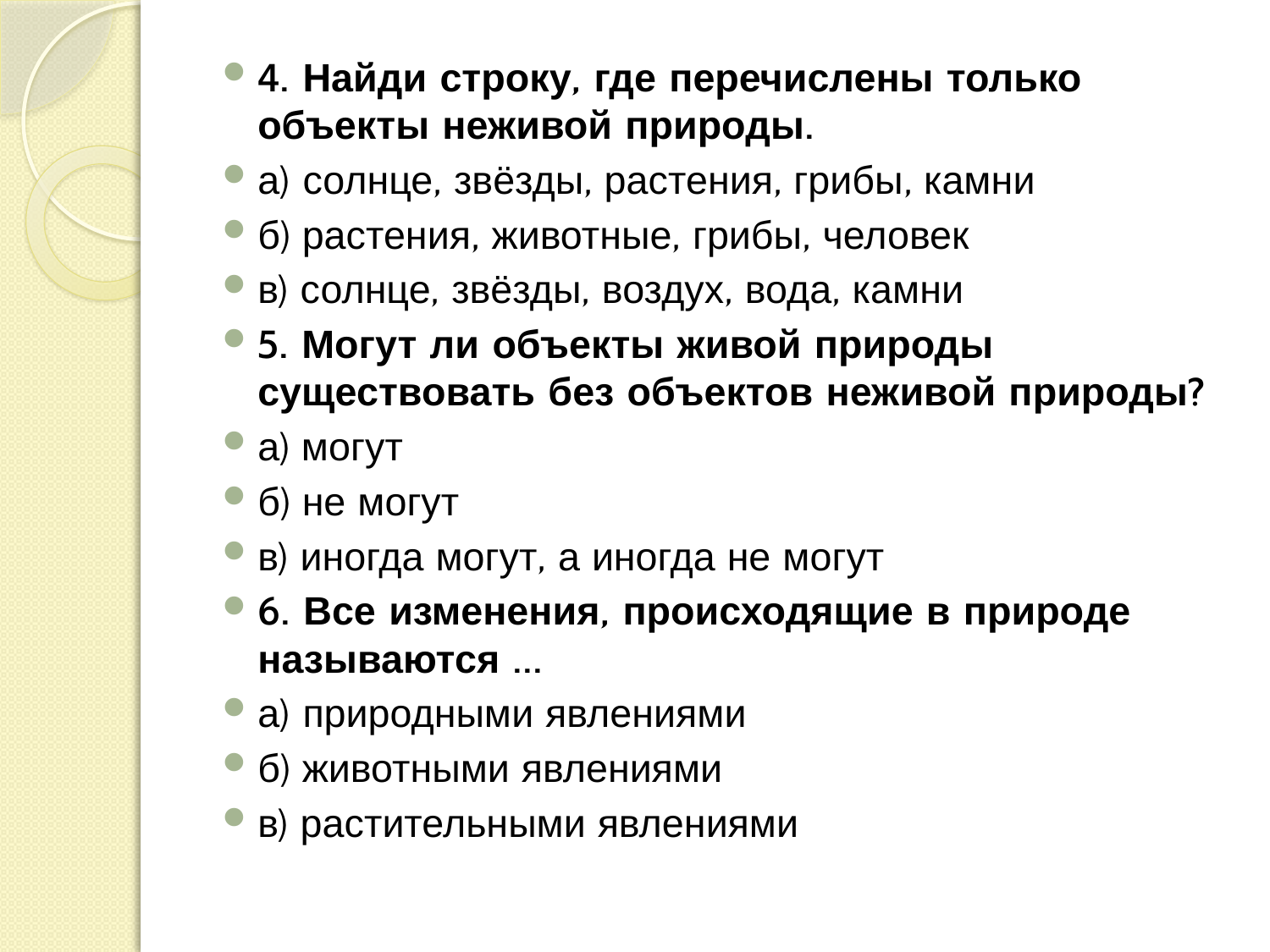

4. Найди строку, где перечислены только объекты неживой природы.
а) солнце, звёзды, растения, грибы, камни
б) растения, животные, грибы, человек
в) солнце, звёзды, воздух, вода, камни
5. Могут ли объекты живой природы существовать без объектов неживой природы?
а) могут
б) не могут
в) иногда могут, а иногда не могут
6. Все изменения, происходящие в природе называются ...
а) природными явлениями
б) животными явлениями
в) растительными явлениями